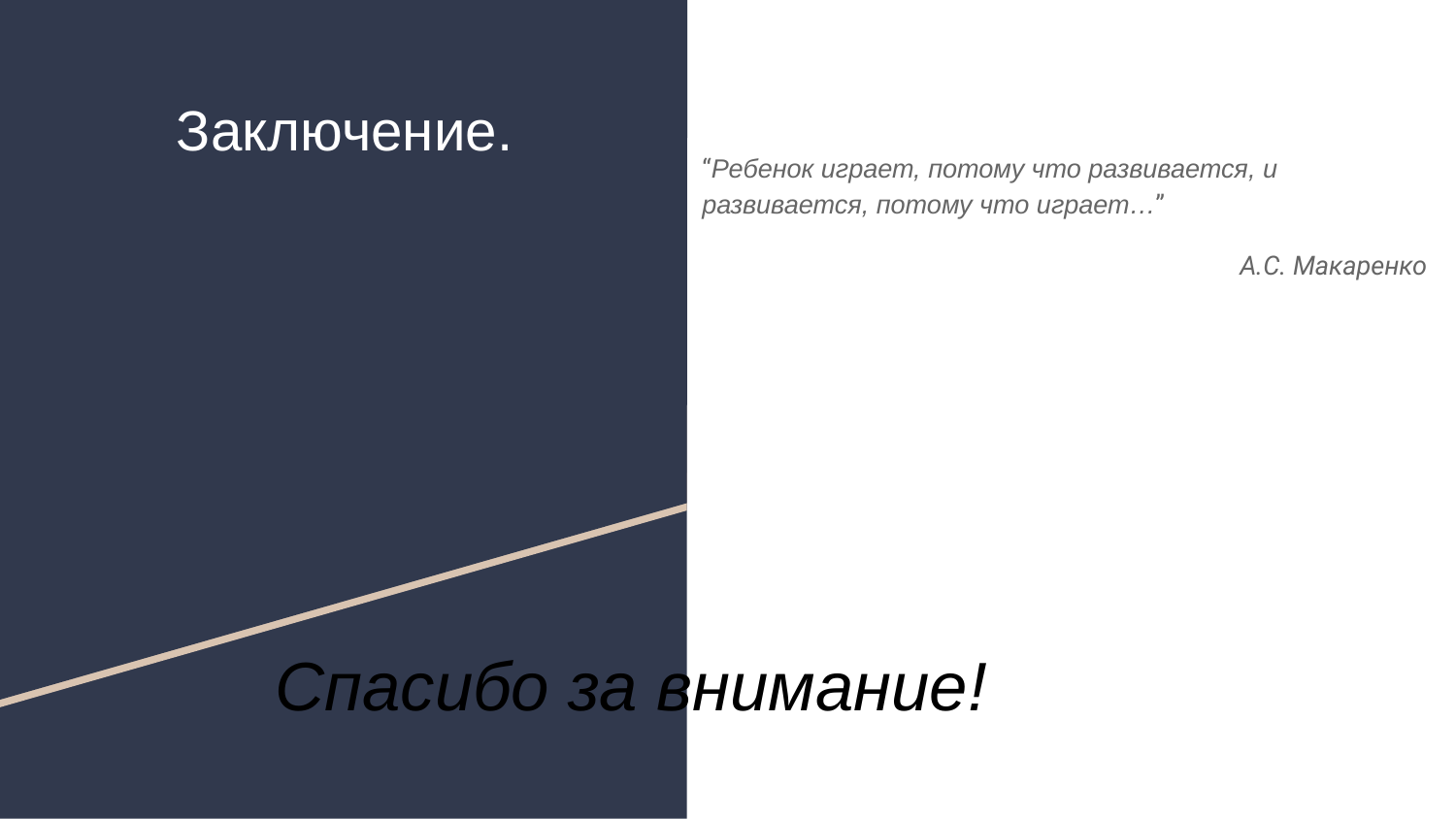

# Заключение.
“Ребенок играет, потому что развивается, и развивается, потому что играет…”
А.С. Макаренко
Спасибо за внимание!